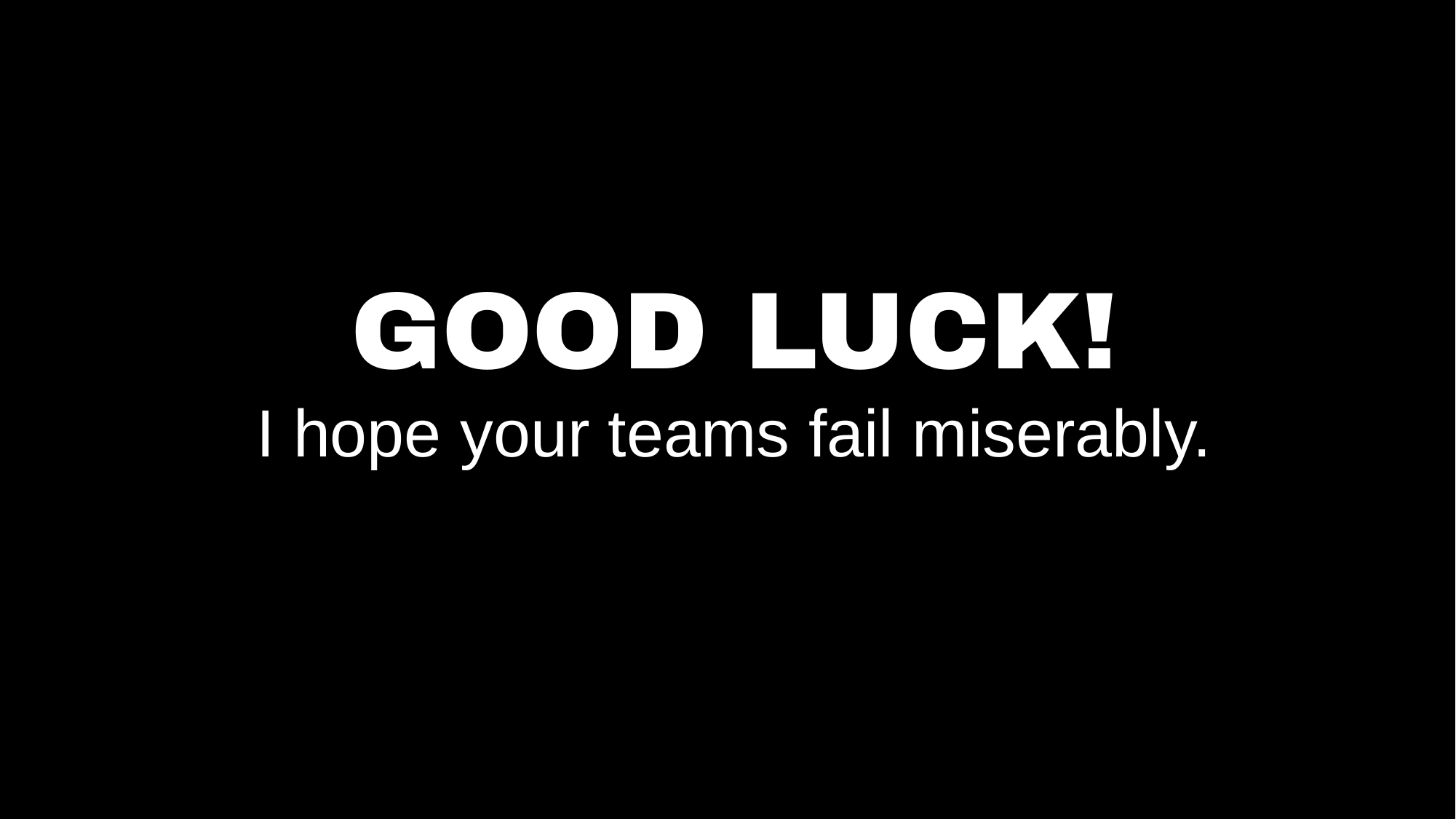

GOOD LUCK!
I hope your teams fail miserably.